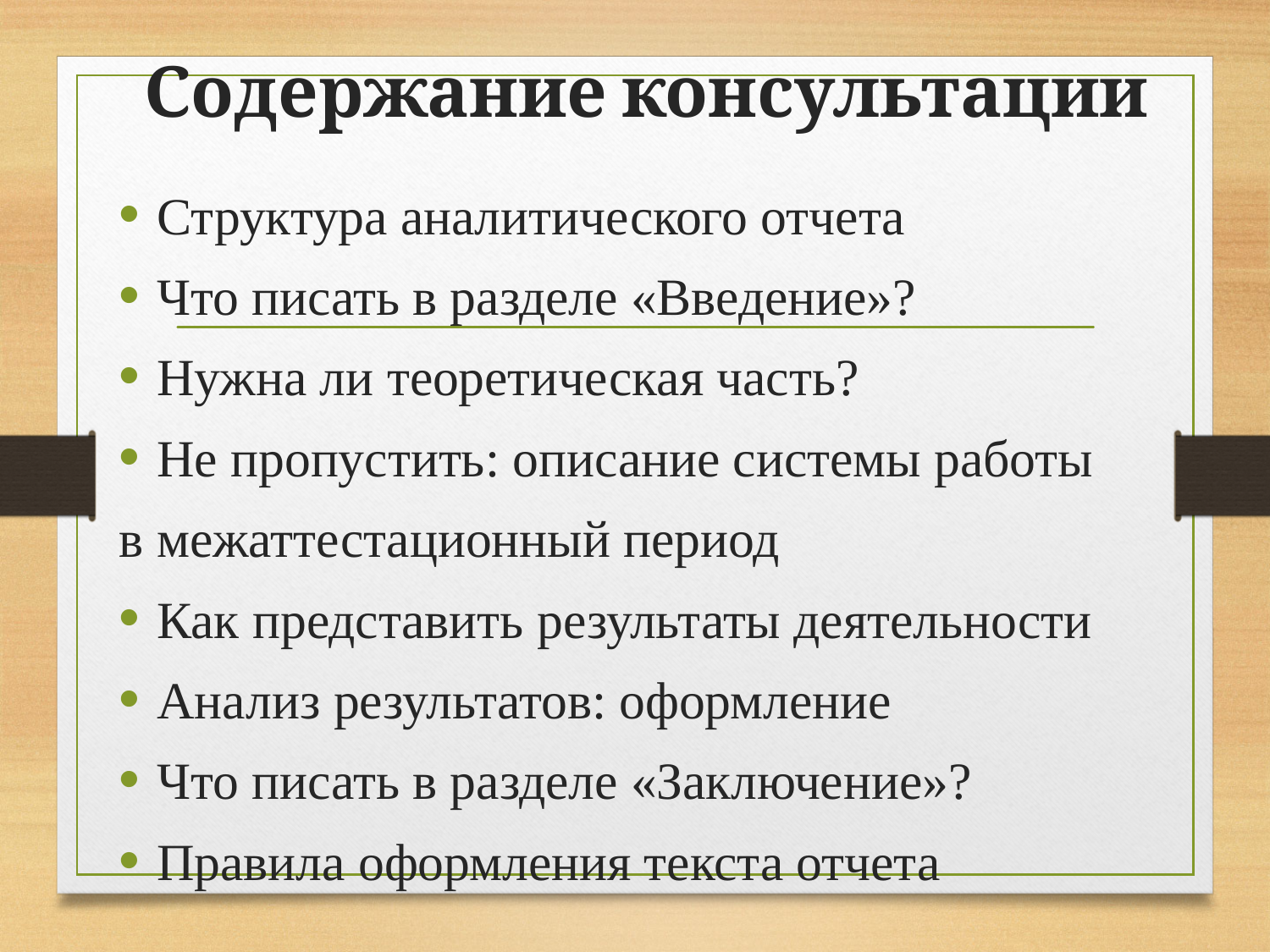

# Содержание консультации
Структура аналитического отчета
Что писать в разделе «Введение»?
Нужна ли теоретическая часть?
Не пропустить: описание системы работы
в межаттестационный период
Как представить результаты деятельности
Анализ результатов: оформление
Что писать в разделе «Заключение»?
Правила оформления текста отчета